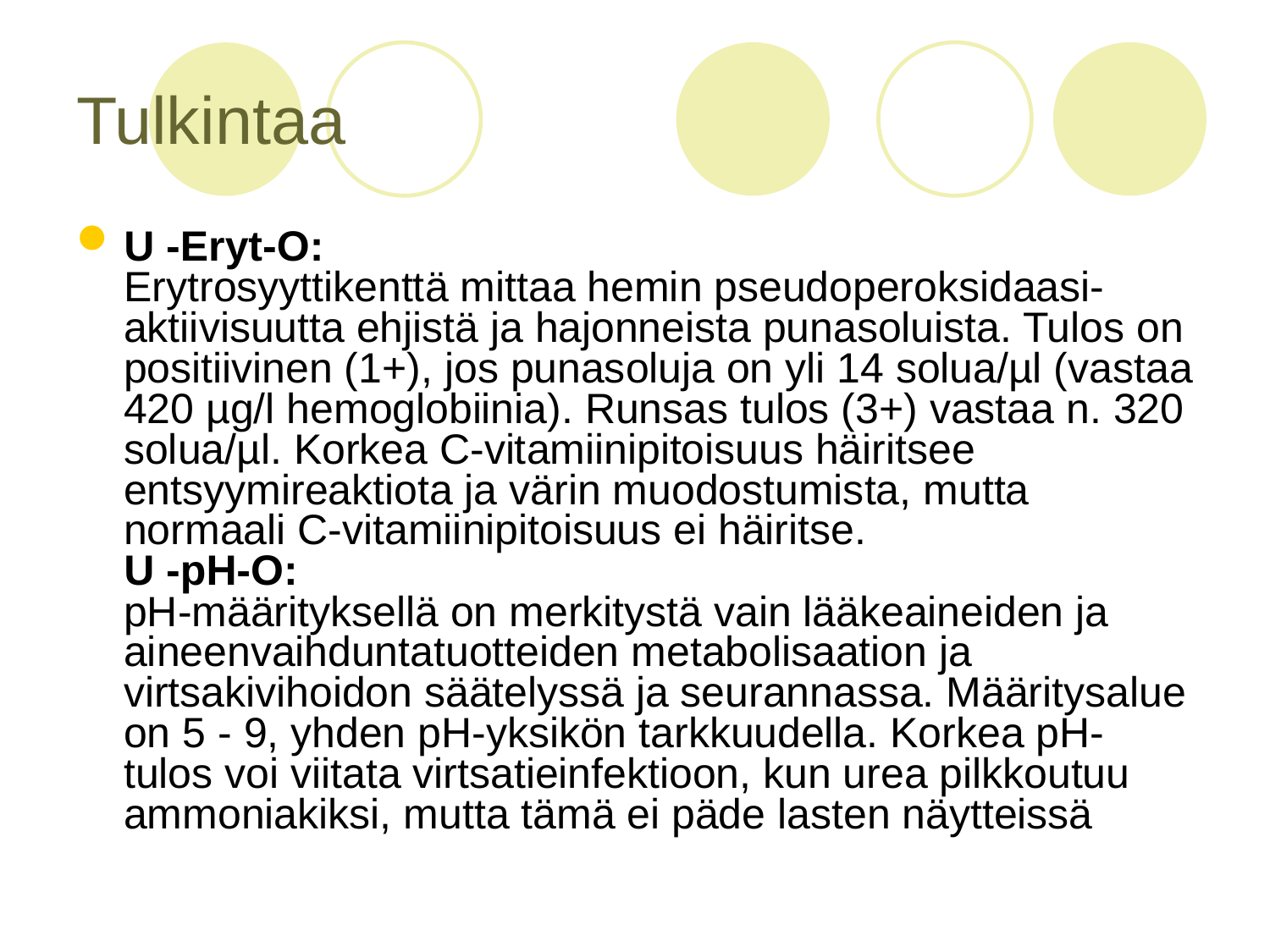

# Tulkintaa
U -Eryt-O:
Erytrosyyttikenttä mittaa hemin pseudoperoksidaasi-aktiivisuutta ehjistä ja hajonneista punasoluista. Tulos on positiivinen (1+), jos punasoluja on yli 14 solua/µl (vastaa 420 µg/l hemoglobiinia). Runsas tulos (3+) vastaa n. 320 solua/µl. Korkea C-vitamiinipitoisuus häiritsee entsyymireaktiota ja värin muodostumista, mutta normaali C-vitamiinipitoisuus ei häiritse.
U -pH-O:
pH-määrityksellä on merkitystä vain lääkeaineiden ja aineenvaihduntatuotteiden metabolisaation ja virtsakivihoidon säätelyssä ja seurannassa. Määritysalue on 5 - 9, yhden pH-yksikön tarkkuudella. Korkea pH-tulos voi viitata virtsatieinfektioon, kun urea pilkkoutuu ammoniakiksi, mutta tämä ei päde lasten näytteissä